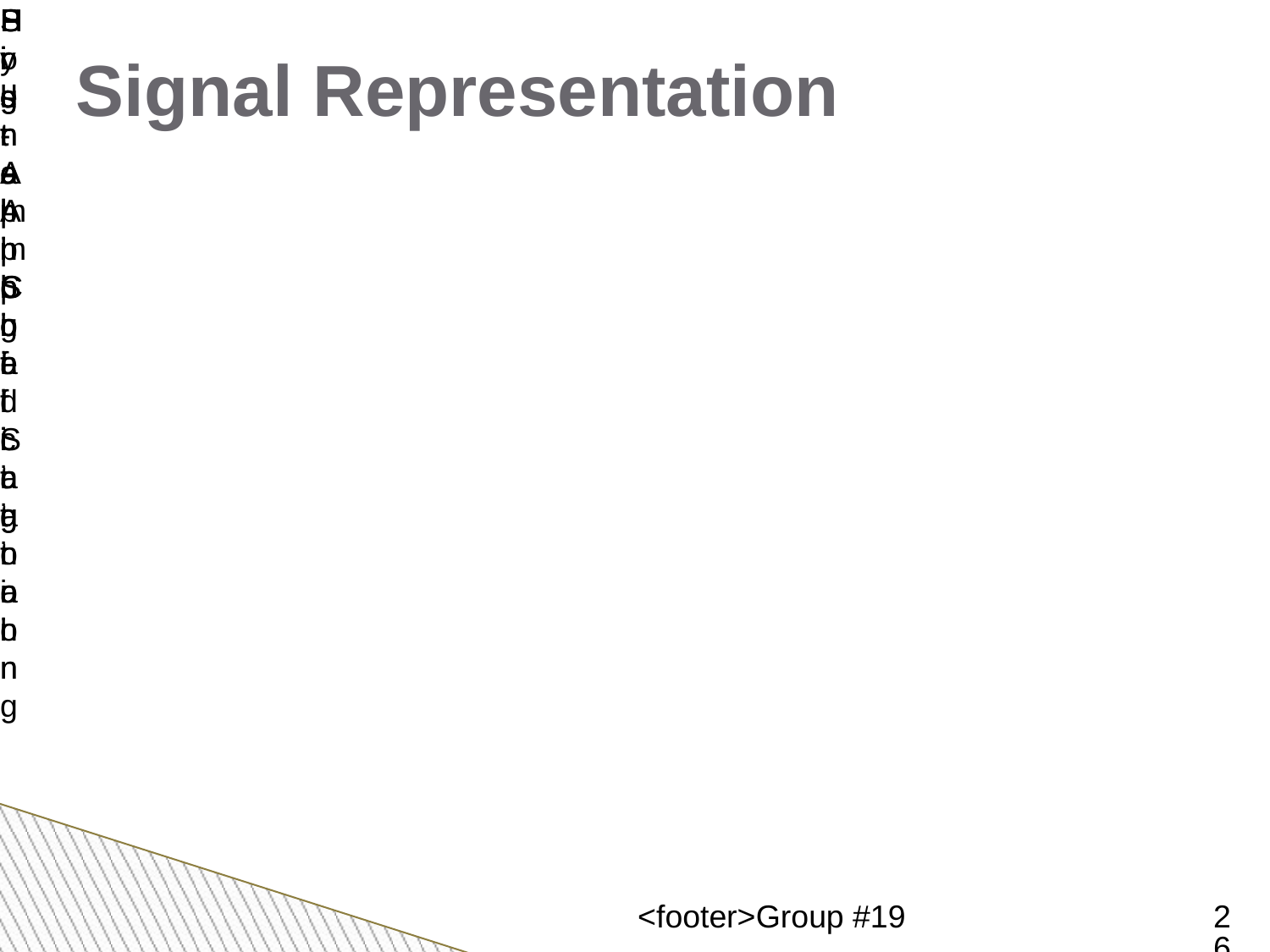

Hydrophone Signal

Pre-Amplification

Filtering

Signal Scaling

Signal Conditioning

Post-Amplification

Signal Representation
<footer>Group #19
2626